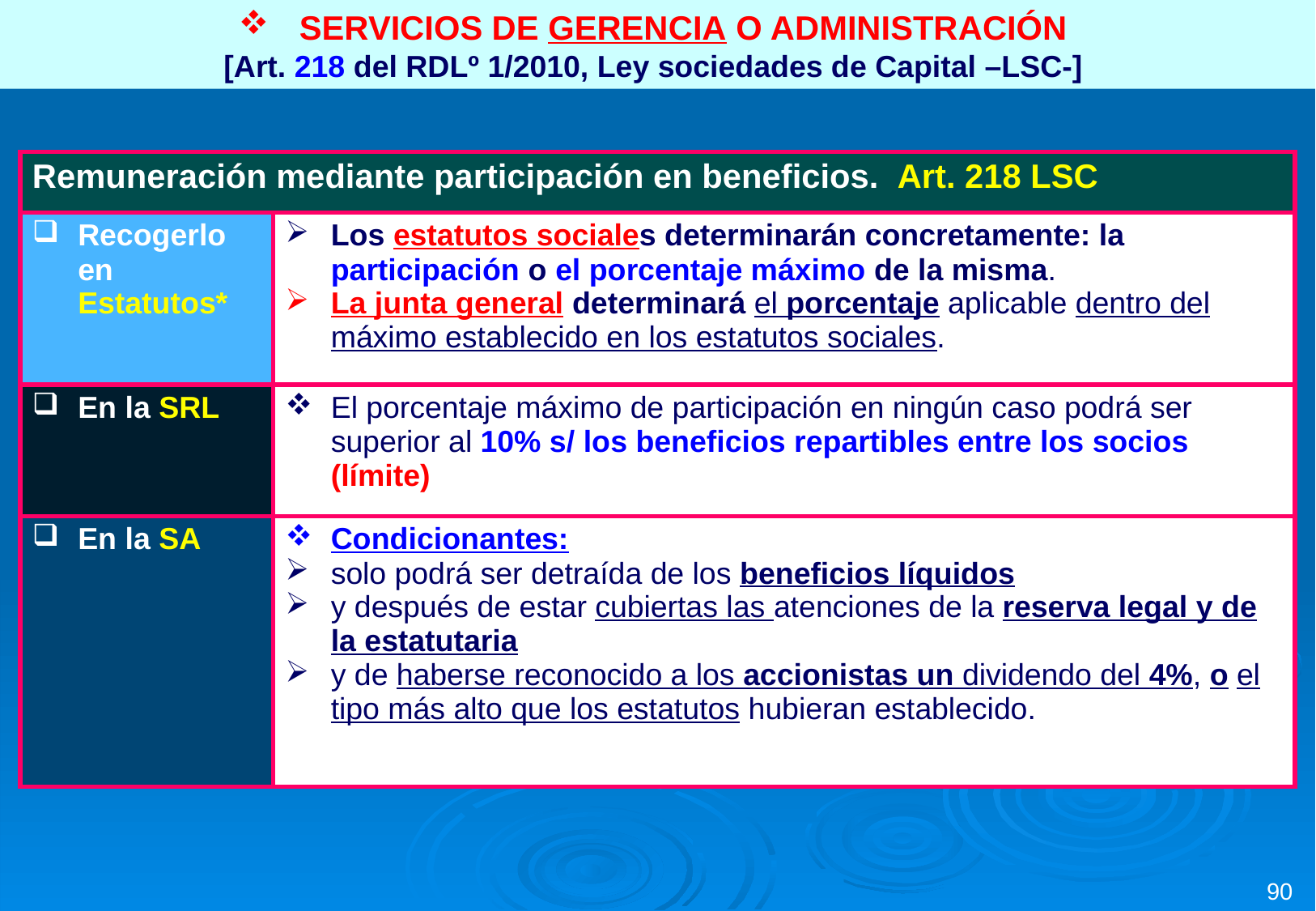

SERVICIOS DE GERENCIA O ADMINISTRACIÓN
[Art. 218 del RDLº 1/2010, Ley sociedades de Capital –LSC-]
| Remuneración mediante participación en beneficios. Art. 218 LSC |  |
| --- | --- |
| Recogerlo en Estatutos\* | Los estatutos sociales determinarán concretamente: la participación o el porcentaje máximo de la misma. La junta general determinará el porcentaje aplicable dentro del máximo establecido en los estatutos sociales. |
| En la SRL | El porcentaje máximo de participación en ningún caso podrá ser superior al 10% s/ los beneficios repartibles entre los socios (límite) |
| En la SA | Condicionantes: solo podrá ser detraída de los beneficios líquidos y después de estar cubiertas las atenciones de la reserva legal y de la estatutaria y de haberse reconocido a los accionistas un dividendo del 4%, o el tipo más alto que los estatutos hubieran establecido. |
90